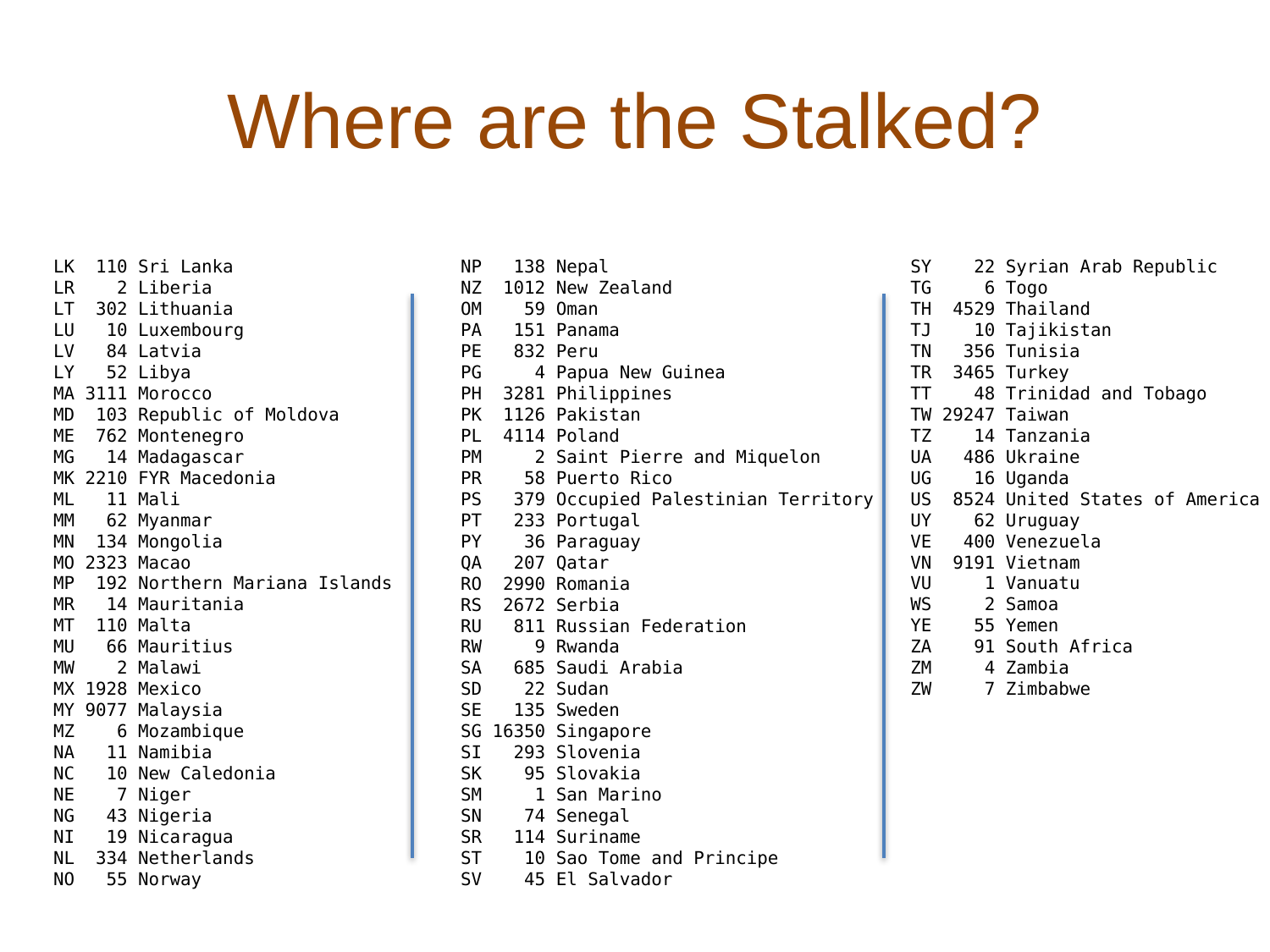

# Where are the Stalked?
LK  110 Sri Lanka
LR    2 Liberia
LT  302 Lithuania
LU   10 Luxembourg
LV   84 Latvia
LY   52 Libya
MA 3111 Morocco
MD  103 Republic of Moldova
ME  762 Montenegro
MG   14 Madagascar
MK 2210 FYR Macedonia
ML   11 Mali
MM   62 Myanmar
MN  134 Mongolia
MO 2323 Macao
MP  192 Northern Mariana Islands
MR   14 Mauritania
MT  110 Malta
MU   66 Mauritius
MW    2 Malawi
MX 1928 Mexico
MY 9077 Malaysia
MZ    6 Mozambique
NA   11 Namibia
NC   10 New Caledonia
NE    7 Niger
NG   43 Nigeria
NI   19 Nicaragua
NL  334 Netherlands
NO   55 Norway
NP   138 Nepal
NZ  1012 New Zealand
OM    59 Oman
PA   151 Panama
PE   832 Peru
PG     4 Papua New Guinea
PH  3281 Philippines
PK  1126 Pakistan
PL  4114 Poland
PM     2 Saint Pierre and Miquelon
PR    58 Puerto Rico
PS   379 Occupied Palestinian Territory
PT   233 Portugal
PY    36 Paraguay
QA   207 Qatar
RO  2990 Romania
RS  2672 Serbia
RU   811 Russian Federation
RW     9 Rwanda
SA   685 Saudi Arabia
SD    22 Sudan
SE   135 Sweden
SG 16350 Singapore
SI   293 Slovenia
SK    95 Slovakia
SM     1 San Marino
SN    74 Senegal
SR   114 Suriname
ST    10 Sao Tome and Principe
SV    45 El Salvador

SY    22 Syrian Arab Republic
TG     6 Togo
TH  4529 Thailand
TJ    10 Tajikistan
TN   356 Tunisia
TR  3465 Turkey
TT    48 Trinidad and Tobago
TW 29247 Taiwan
TZ    14 Tanzania
UA   486 Ukraine
UG    16 Uganda
US  8524 United States of America
UY    62 Uruguay
VE   400 Venezuela
VN  9191 Vietnam
VU     1 Vanuatu
WS     2 Samoa
YE    55 Yemen
ZA    91 South Africa
ZM     4 Zambia
ZW     7 Zimbabwe